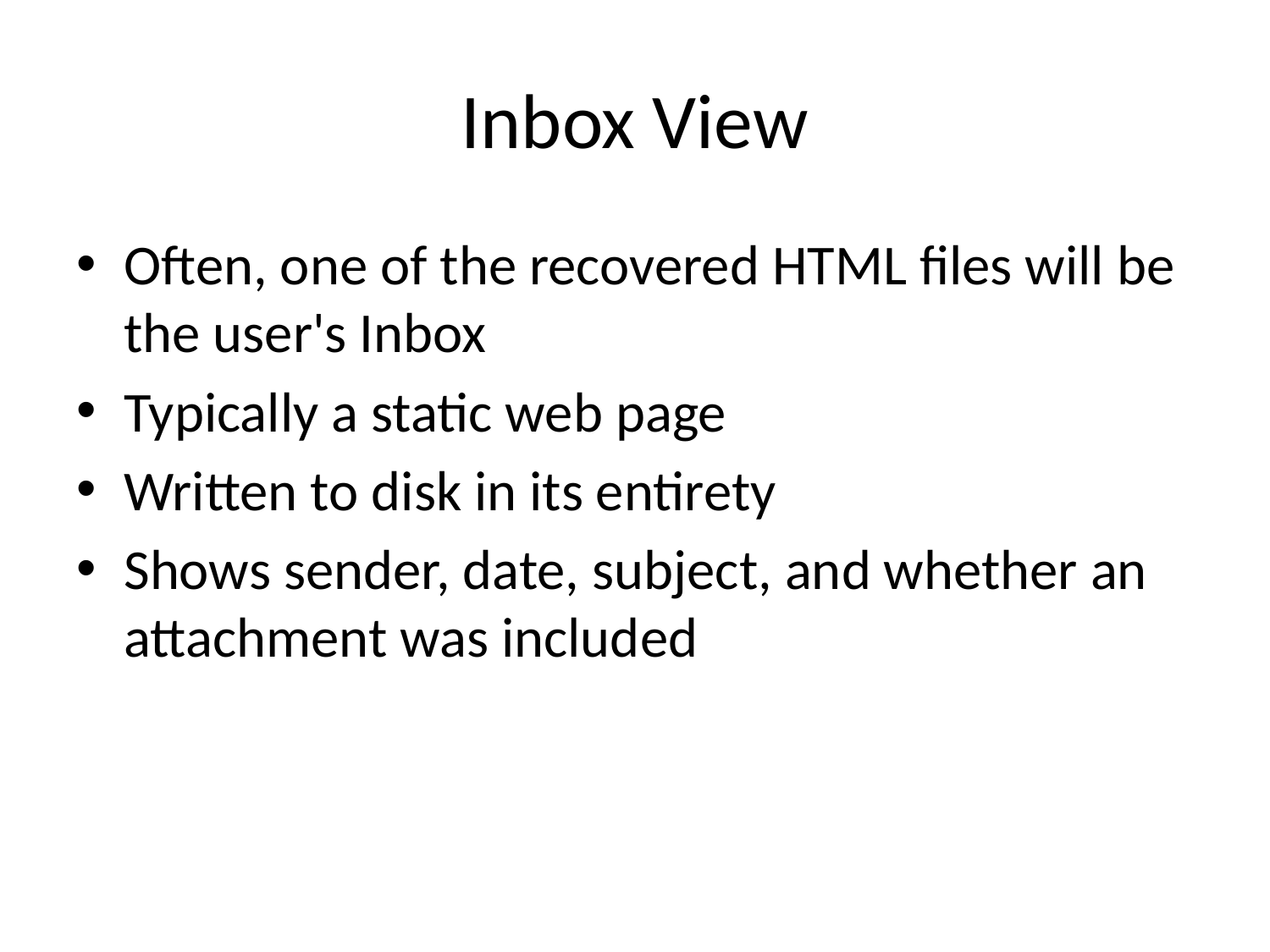

# Inbox View
Often, one of the recovered HTML files will be the user's Inbox
Typically a static web page
Written to disk in its entirety
Shows sender, date, subject, and whether an attachment was included